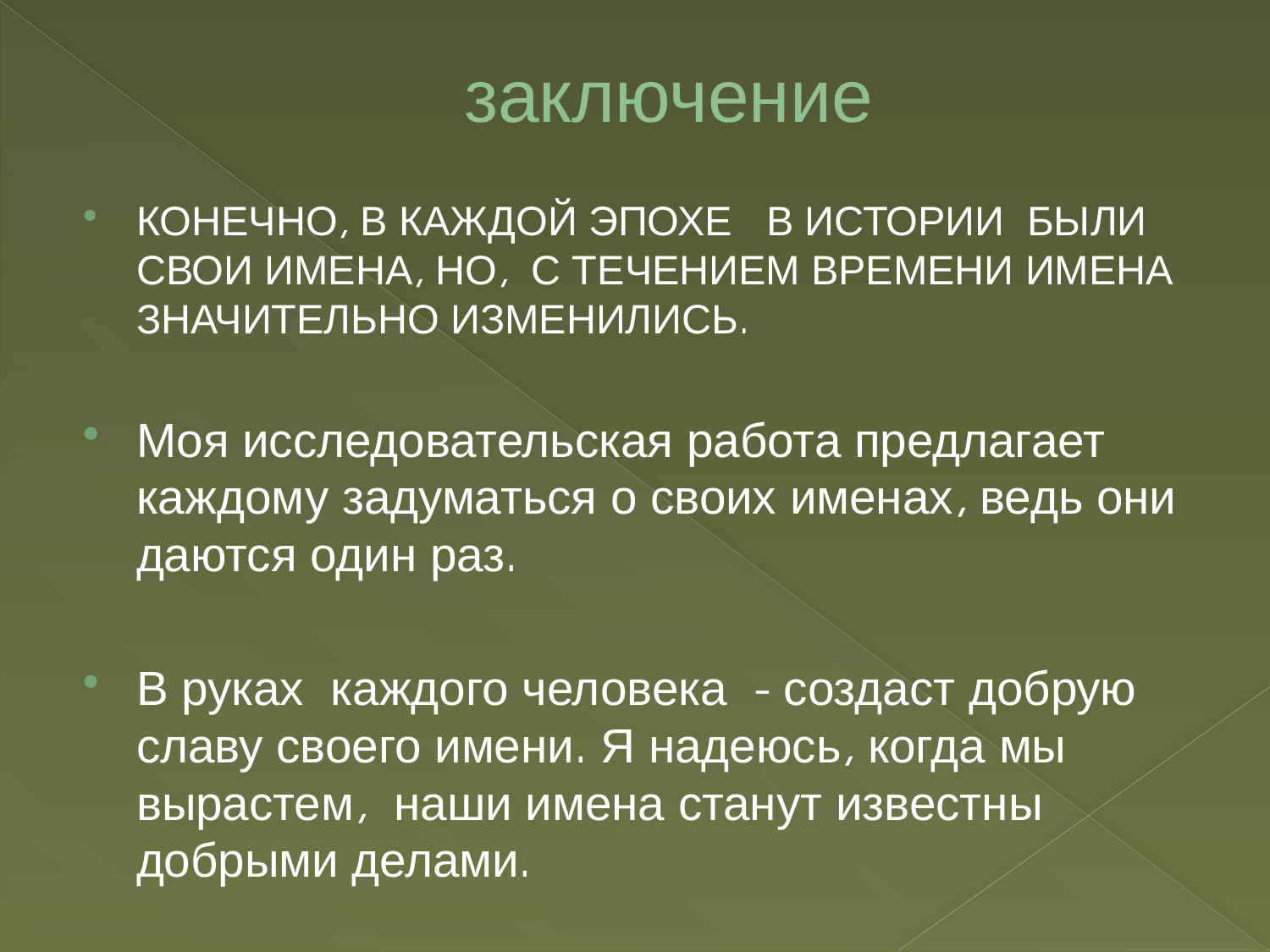

# заключение
КОНЕЧНО, В КАЖДОЙ ЭПОХЕ   В ИСТОРИИ  БЫЛИ СВОИ ИМЕНА, НО,  С ТЕЧЕНИЕМ ВРЕМЕНИ ИМЕНА ЗНАЧИТЕЛЬНО ИЗМЕНИЛИСЬ.

Моя исследовательская работа предлагает каждому задуматься о своих именах, ведь они даются один раз.

В руках  каждого человека  - создаст добрую славу своего имени. Я надеюсь, когда мы вырастем,  наши имена станут известны добрыми делами.